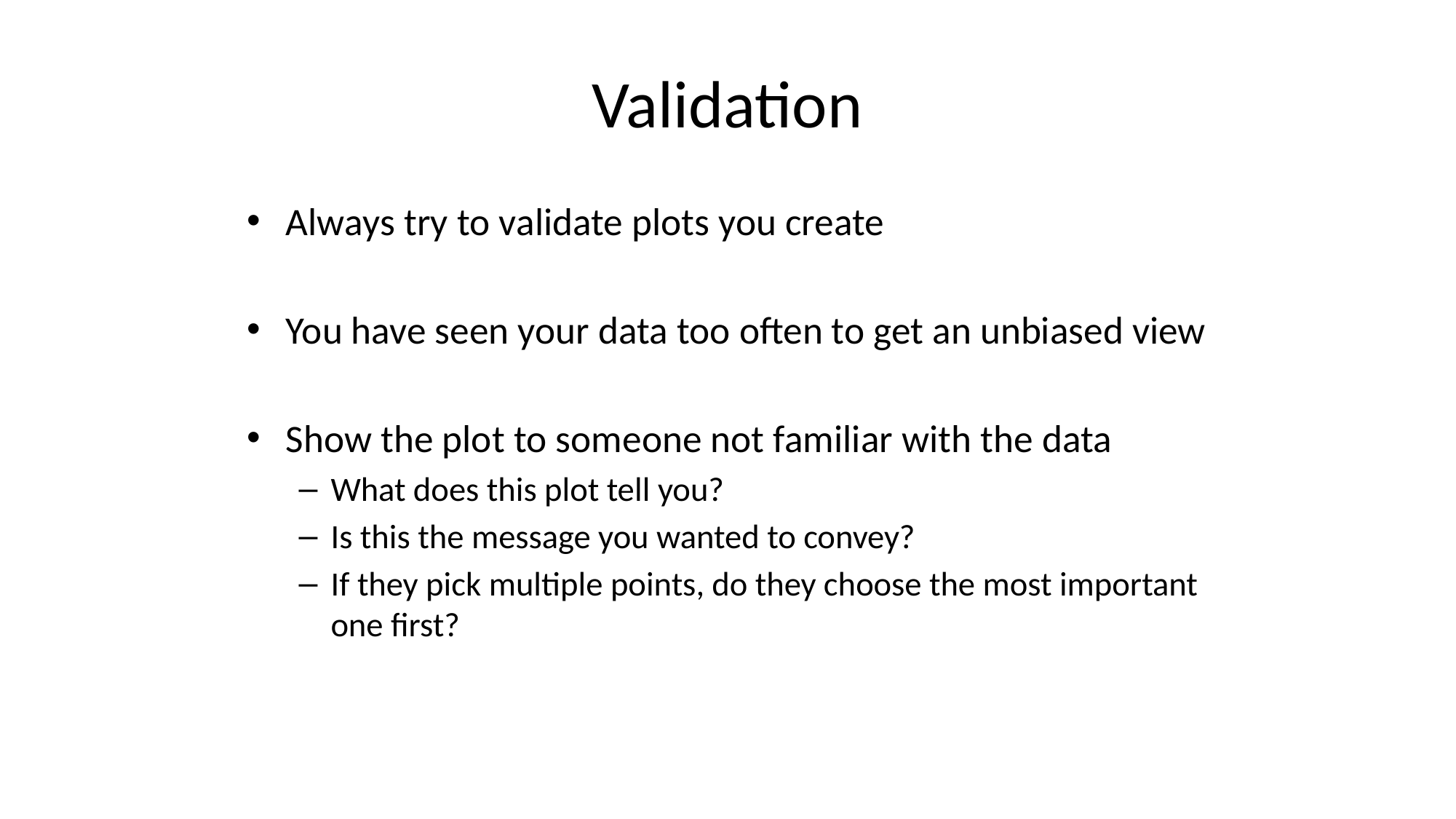

# Validation
Always try to validate plots you create

You have seen your data too often to get an unbiased view

Show the plot to someone not familiar with the data
What does this plot tell you?
Is this the message you wanted to convey?
If they pick multiple points, do they choose the most important one first?